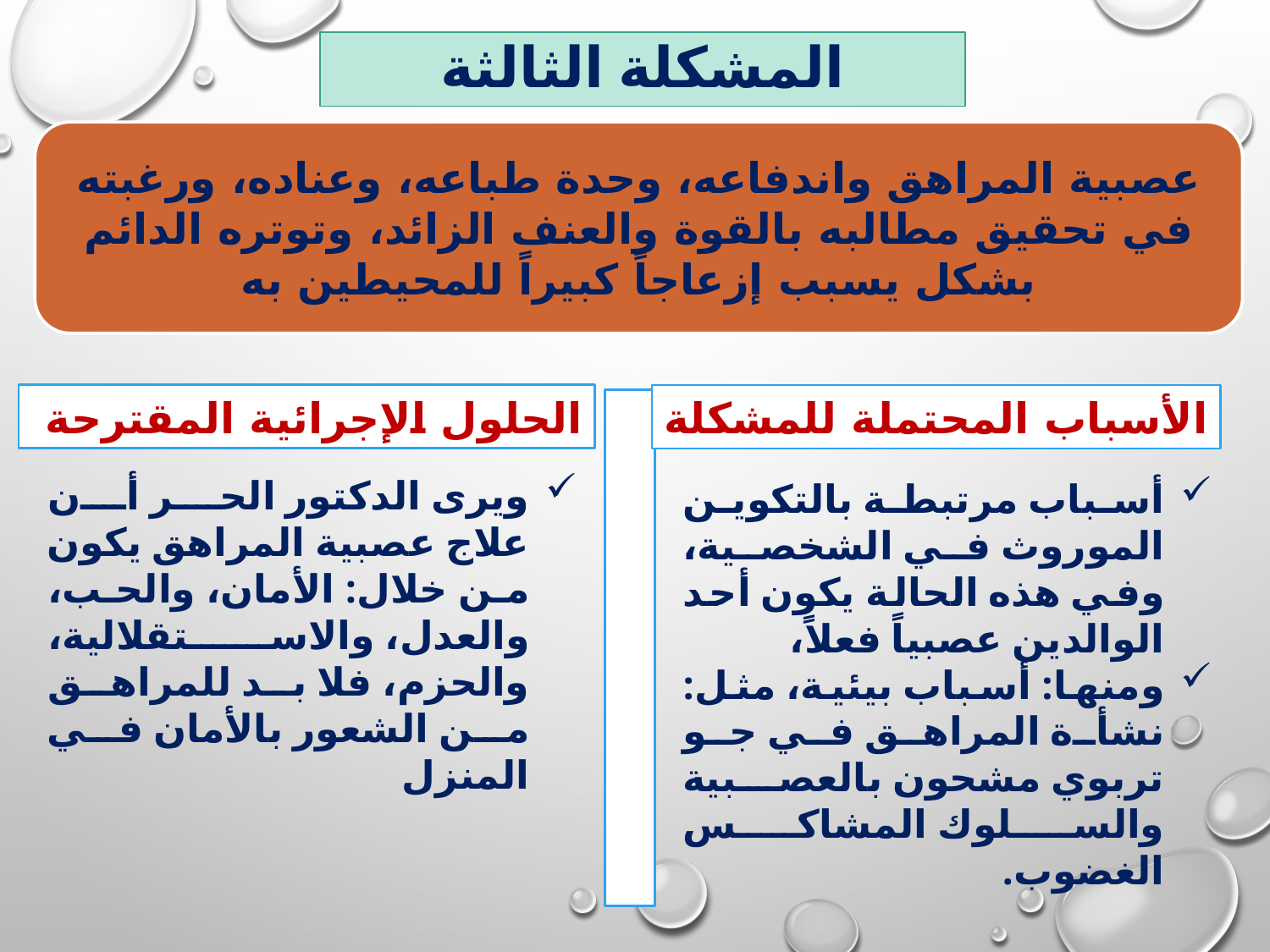

# المشكلة الثالثة
عصبية المراهق واندفاعه، وحدة طباعه، وعناده، ورغبته في تحقيق مطالبه بالقوة والعنف الزائد، وتوتره الدائم بشكل يسبب إزعاجاً كبيراً للمحيطين به
الحلول الإجرائية المقترحة
الأسباب المحتملة للمشكلة

ويرى الدكتور الحر أن علاج عصبية المراهق يكون من خلال: الأمان، والحب، والعدل، والاستقلالية، والحزم، فلا بد للمراهق من الشعور بالأمان في المنزل
أسباب مرتبطة بالتكوين الموروث في الشخصية، وفي هذه الحالة يكون أحد الوالدين عصبياً فعلاً،
ومنها: أسباب بيئية، مثل: نشأة المراهق في جو تربوي مشحون بالعصبية والسلوك المشاكس الغضوب.